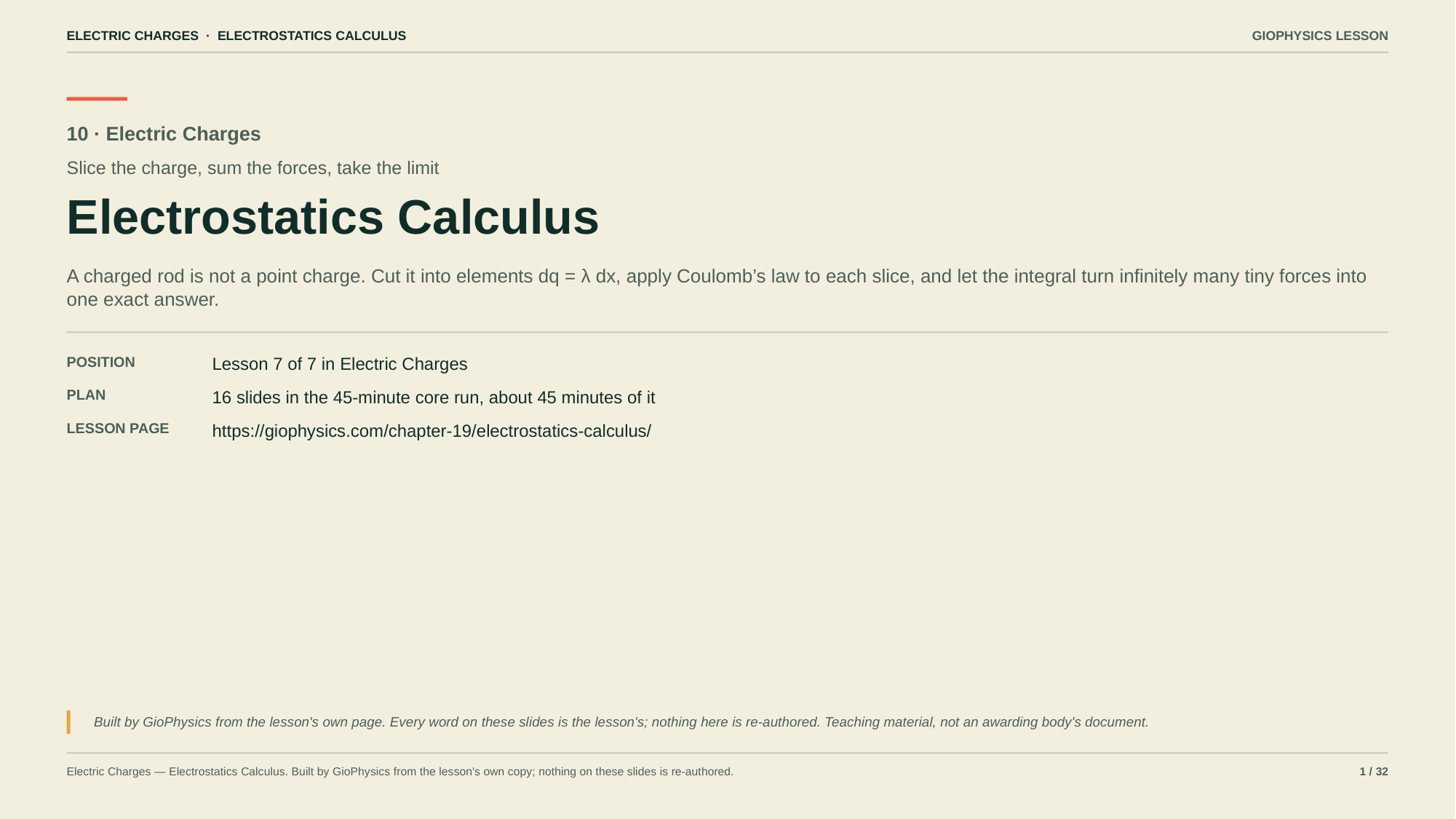

ELECTRIC CHARGES  ·  ELECTROSTATICS CALCULUS
GIOPHYSICS LESSON

10 · Electric Charges
Slice the charge, sum the forces, take the limit
Electrostatics Calculus
A charged rod is not a point charge. Cut it into elements dq = λ dx, apply Coulomb’s law to each slice, and let the integral turn infinitely many tiny forces into one exact answer.

POSITION
Lesson 7 of 7 in Electric Charges
PLAN
16 slides in the 45-minute core run, about 45 minutes of it
LESSON PAGE
https://giophysics.com/chapter-19/electrostatics-calculus/

Built by GioPhysics from the lesson's own page. Every word on these slides is the lesson's; nothing here is re-authored. Teaching material, not an awarding body's document.

Electric Charges — Electrostatics Calculus. Built by GioPhysics from the lesson's own copy; nothing on these slides is re-authored.
1 / 32